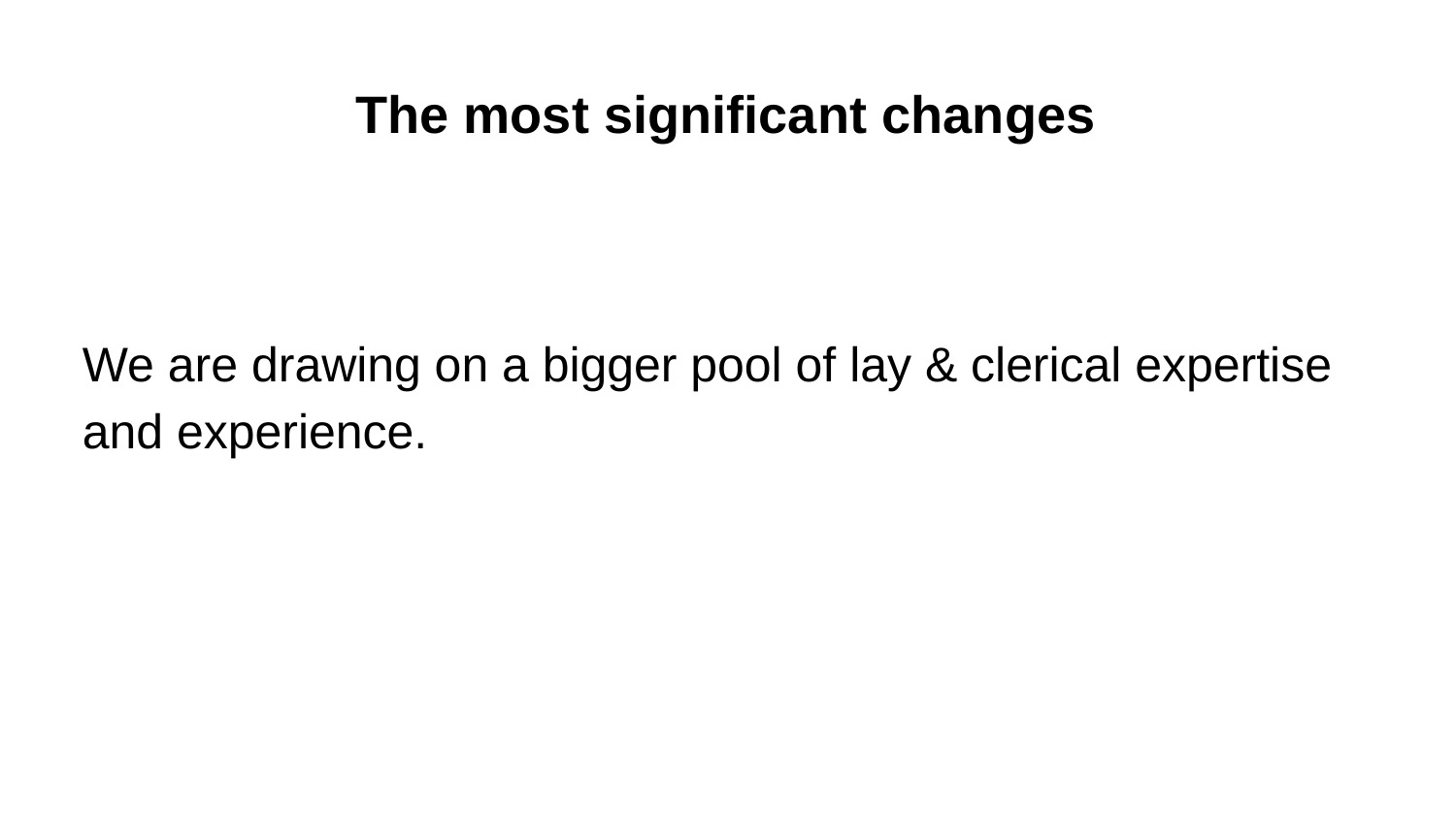

# The most significant changes

We are drawing on a bigger pool of lay & clerical expertise and experience.